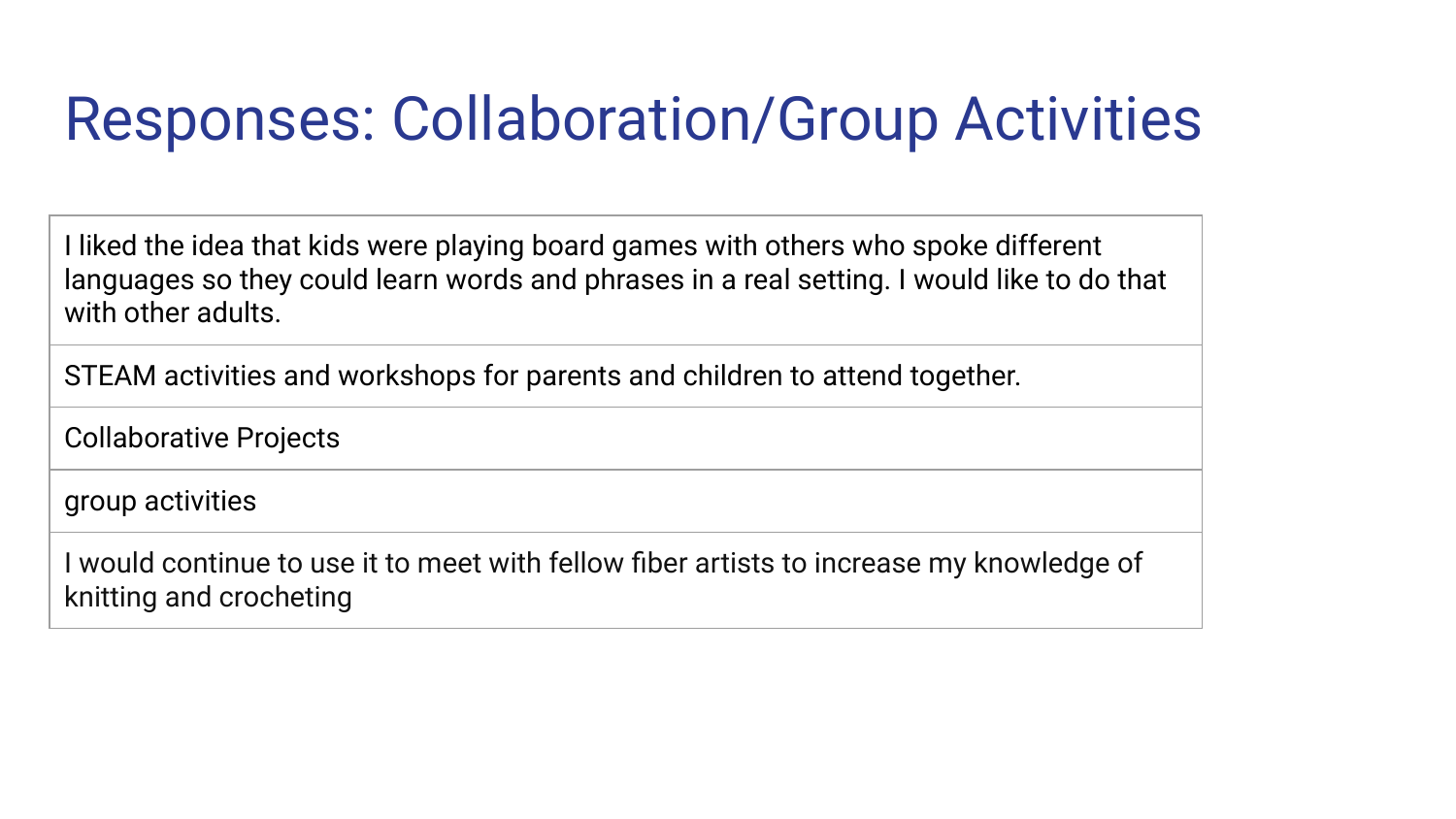

# Responses: Collaboration/Group Activities
| I liked the idea that kids were playing board games with others who spoke different languages so they could learn words and phrases in a real setting. I would like to do that with other adults. |
| --- |
| STEAM activities and workshops for parents and children to attend together. |
| Collaborative Projects |
| group activities |
| I would continue to use it to meet with fellow fiber artists to increase my knowledge of knitting and crocheting |